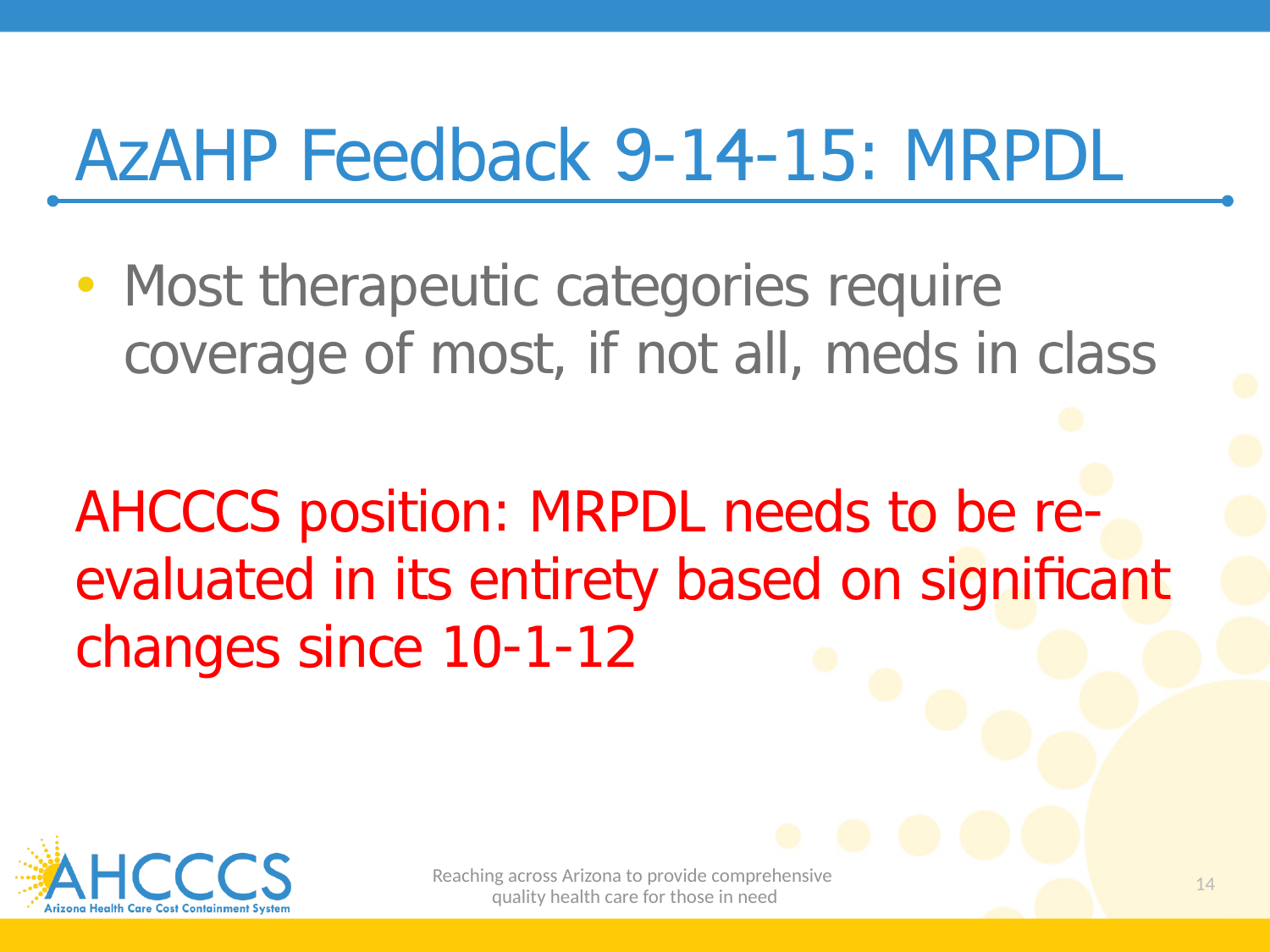

# AzAHP Feedback 9-14-15: MRPDL
Most therapeutic categories require coverage of most, if not all, meds in class

AHCCCS position: MRPDL needs to be re-evaluated in its entirety based on significant changes since 10-1-12
Reaching across Arizona to provide comprehensive
quality health care for those in need
14